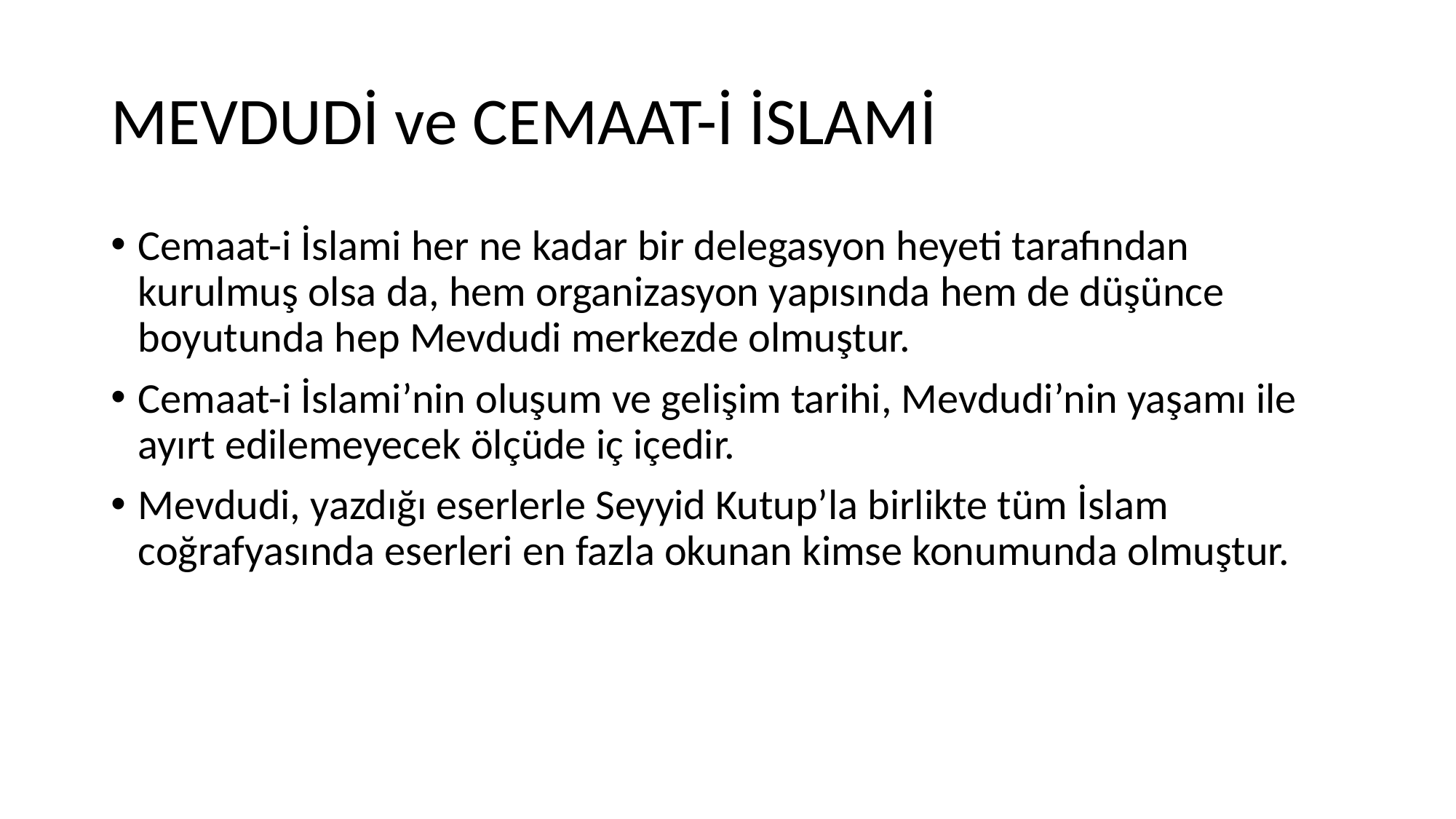

# MEVDUDİ ve CEMAAT-İ İSLAMİ
Cemaat-i İslami her ne kadar bir delegasyon heyeti tarafından kurulmuş olsa da, hem organizasyon yapısında hem de düşünce boyutunda hep Mevdudi merkezde olmuştur.
Cemaat-i İslami’nin oluşum ve gelişim tarihi, Mevdudi’nin yaşamı ile ayırt edilemeyecek ölçüde iç içedir.
Mevdudi, yazdığı eserlerle Seyyid Kutup’la birlikte tüm İslam coğrafyasında eserleri en fazla okunan kimse konumunda olmuştur.